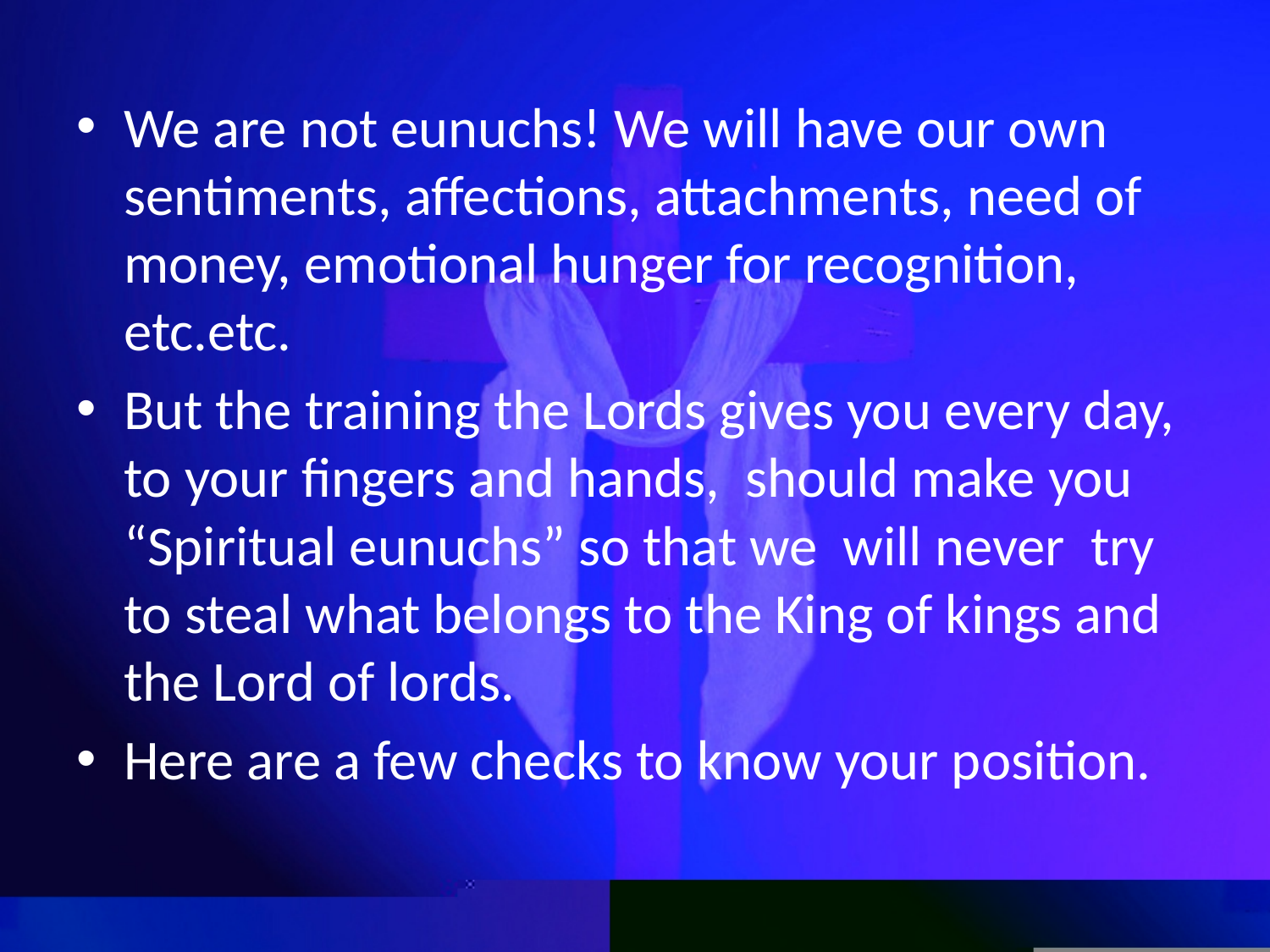

We are not eunuchs! We will have our own  sentiments, affections, attachments, need of  money, emotional hunger for recognition, etc.etc.
But the training the Lords gives you every day, to your fingers and hands,  should make you  “Spiritual eunuchs” so that we  will never  try to steal what belongs to the King of kings and the Lord of lords.
Here are a few checks to know your position.